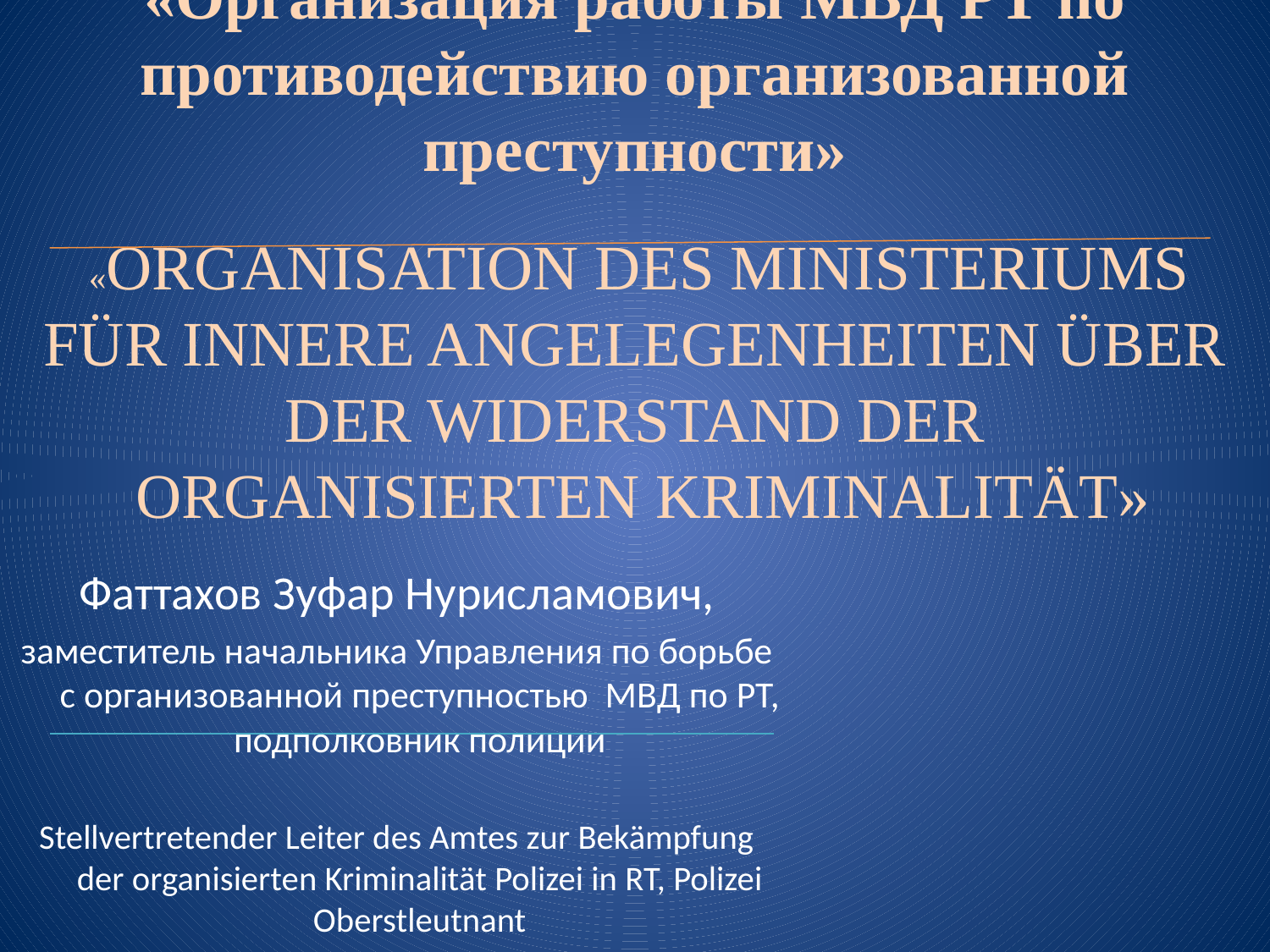

# «Организация работы МВД РТ по противодействию организованной преступности» «ORGANISATION DES MINISTERIUMS FÜR INNERE ANGELEGENHEITEN ÜBER DER WIDERSTAND DER ORGANISIERTEN KRIMINALITÄT»

Фаттахов Зуфар Нурисламович,
заместитель начальника Управления по борьбе с организованной преступностью  МВД по РТ, подполковник полиции

Stellvertretender Leiter des Amtes zur Bekämpfung der organisierten Kriminalität Polizei in RT, Polizei Oberstleutnant